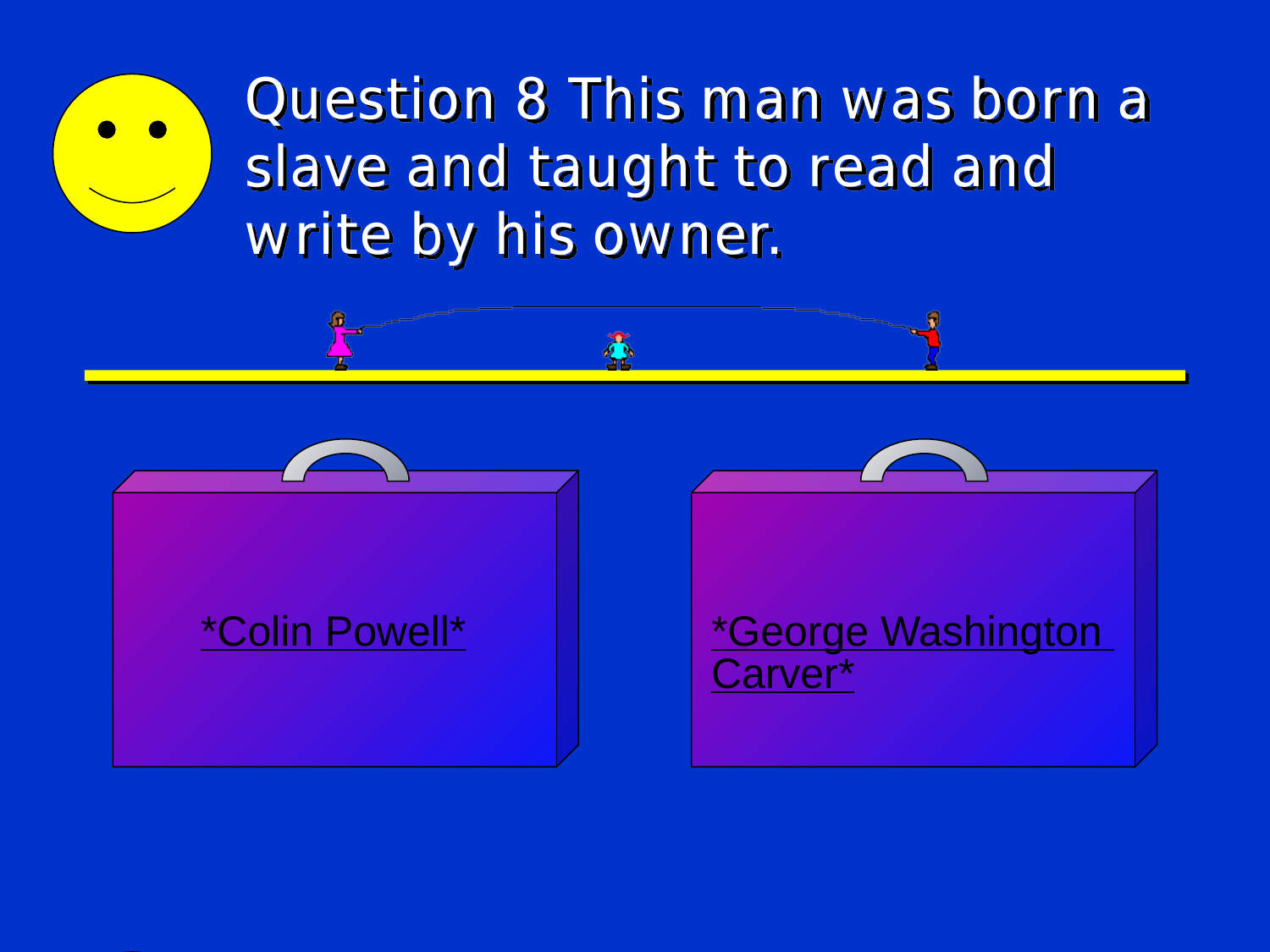

# Question 8 This man was born a slave and taught to read and write by his owner.
*Colin Powell*
*George Washington Carver*